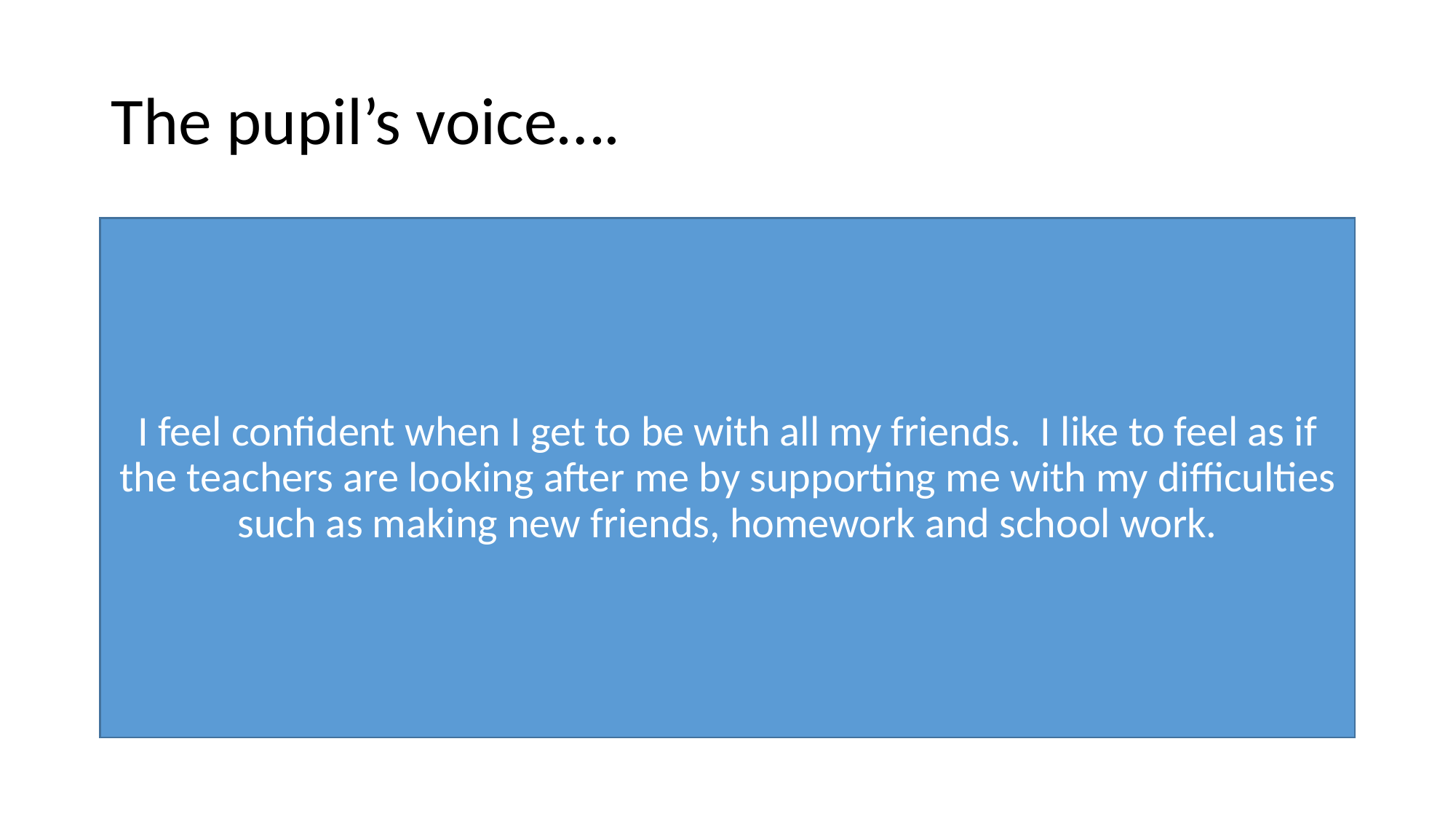

# The pupil’s voice….
I feel confident when I get to be with all my friends.  I like to feel as if the teachers are looking after me by supporting me with my difficulties such as making new friends, homework and school work.